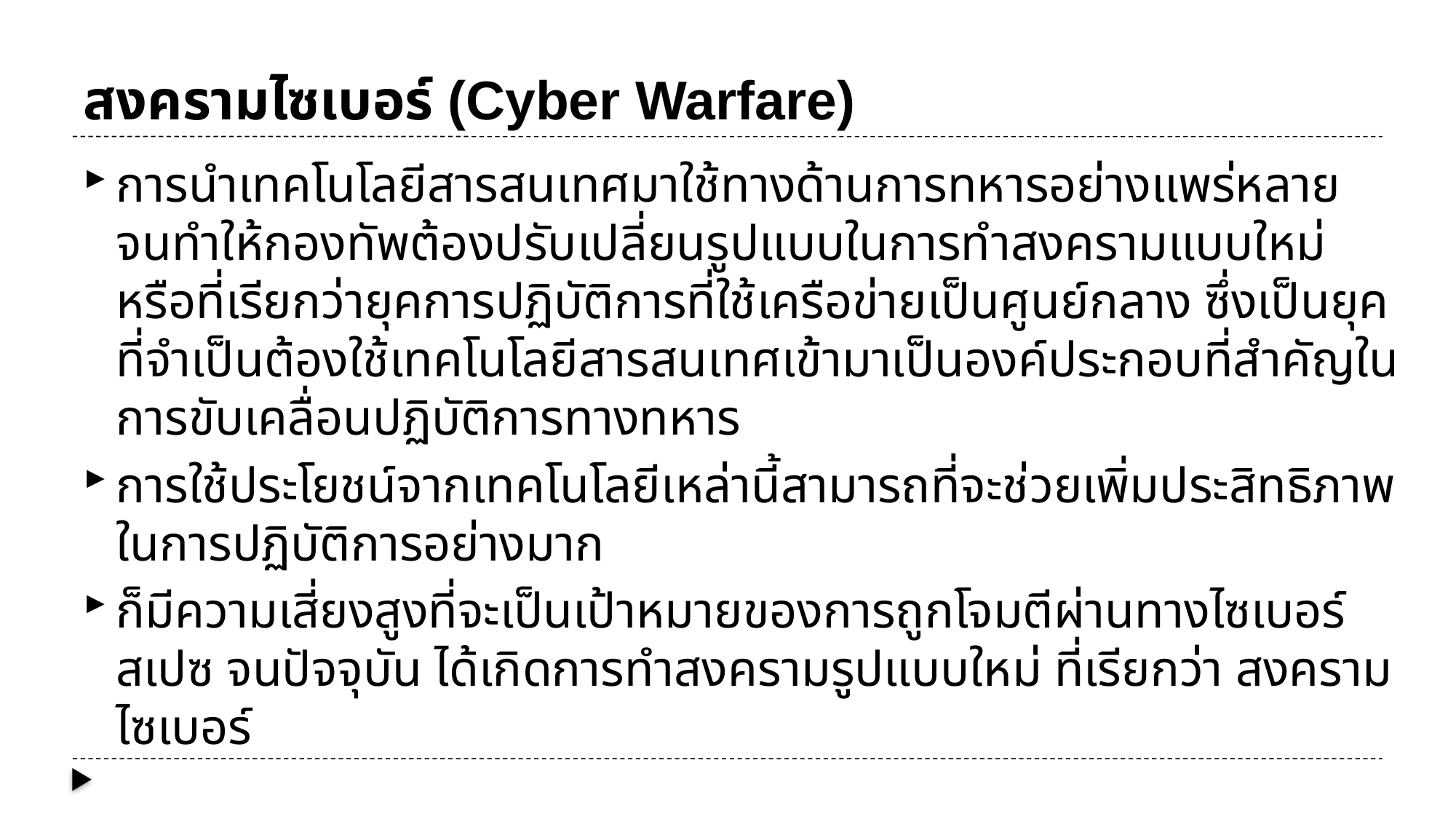

# สงครามไซเบอร์ (Cyber Warfare)
การนำเทคโนโลยีสารสนเทศมาใช้ทางด้านการทหารอย่างแพร่หลาย จนทำให้กองทัพต้องปรับเปลี่ยนรูปแบบในการทำสงครามแบบใหม่ หรือที่เรียกว่ายุคการปฏิบัติการที่ใช้เครือข่ายเป็นศูนย์กลาง ซึ่งเป็นยุคที่จำเป็นต้องใช้เทคโนโลยีสารสนเทศเข้ามาเป็นองค์ประกอบที่สำคัญในการขับเคลื่อนปฏิบัติการทางทหาร
การใช้ประโยชน์จากเทคโนโลยีเหล่านี้สามารถที่จะช่วยเพิ่มประสิทธิภาพในการปฏิบัติการอย่างมาก
ก็มีความเสี่ยงสูงที่จะเป็นเป้าหมายของการถูกโจมตีผ่านทางไซเบอร์สเปซ จนปัจจุบัน ได้เกิดการทำสงครามรูปแบบใหม่ ที่เรียกว่า สงครามไซเบอร์